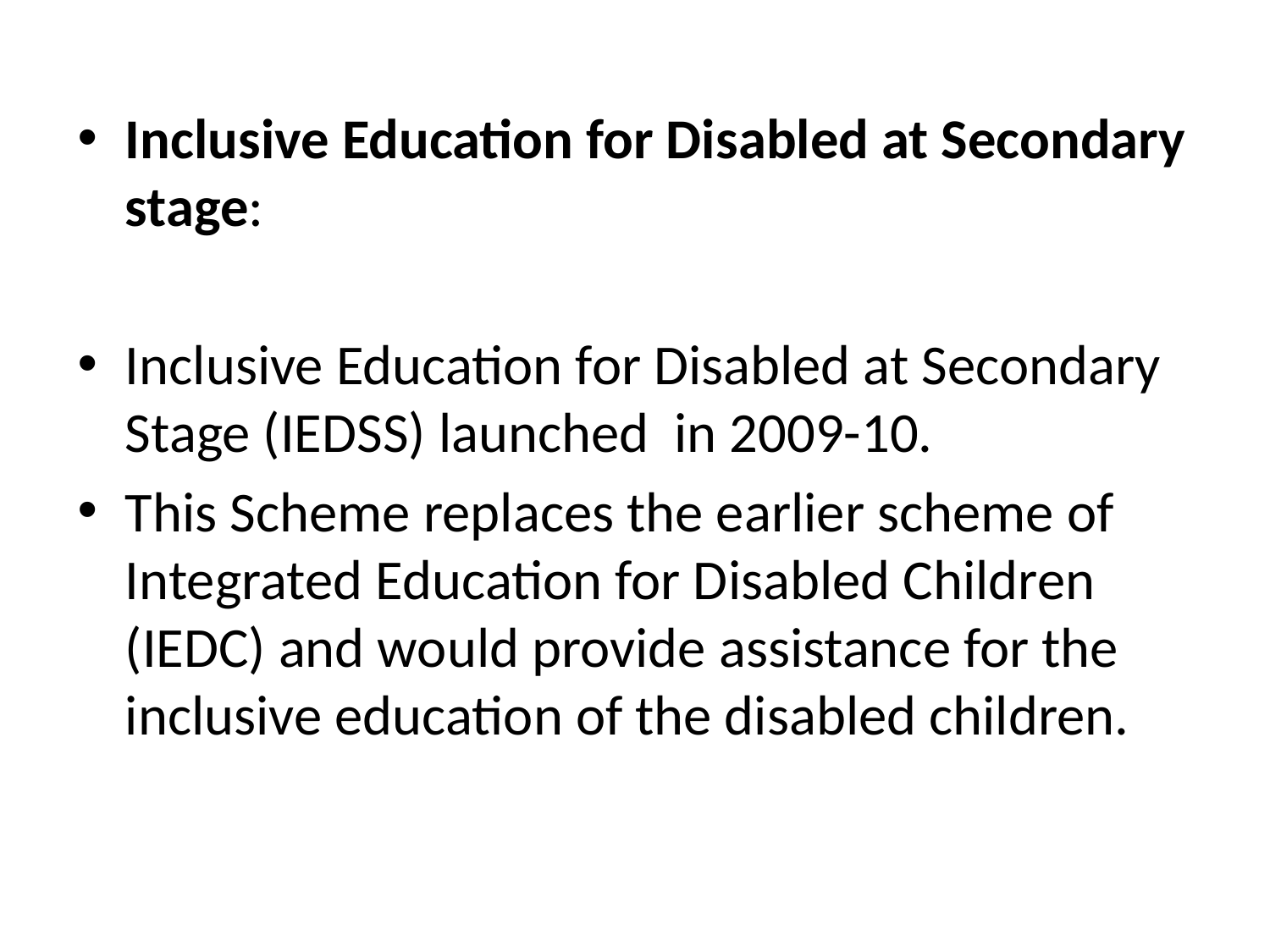

Inclusive Education for Disabled at Secondary stage:

Inclusive Education for Disabled at Secondary Stage (IEDSS) launched  in 2009-10.
This Scheme replaces the earlier scheme of Integrated Education for Disabled Children (IEDC) and would provide assistance for the inclusive education of the disabled children.